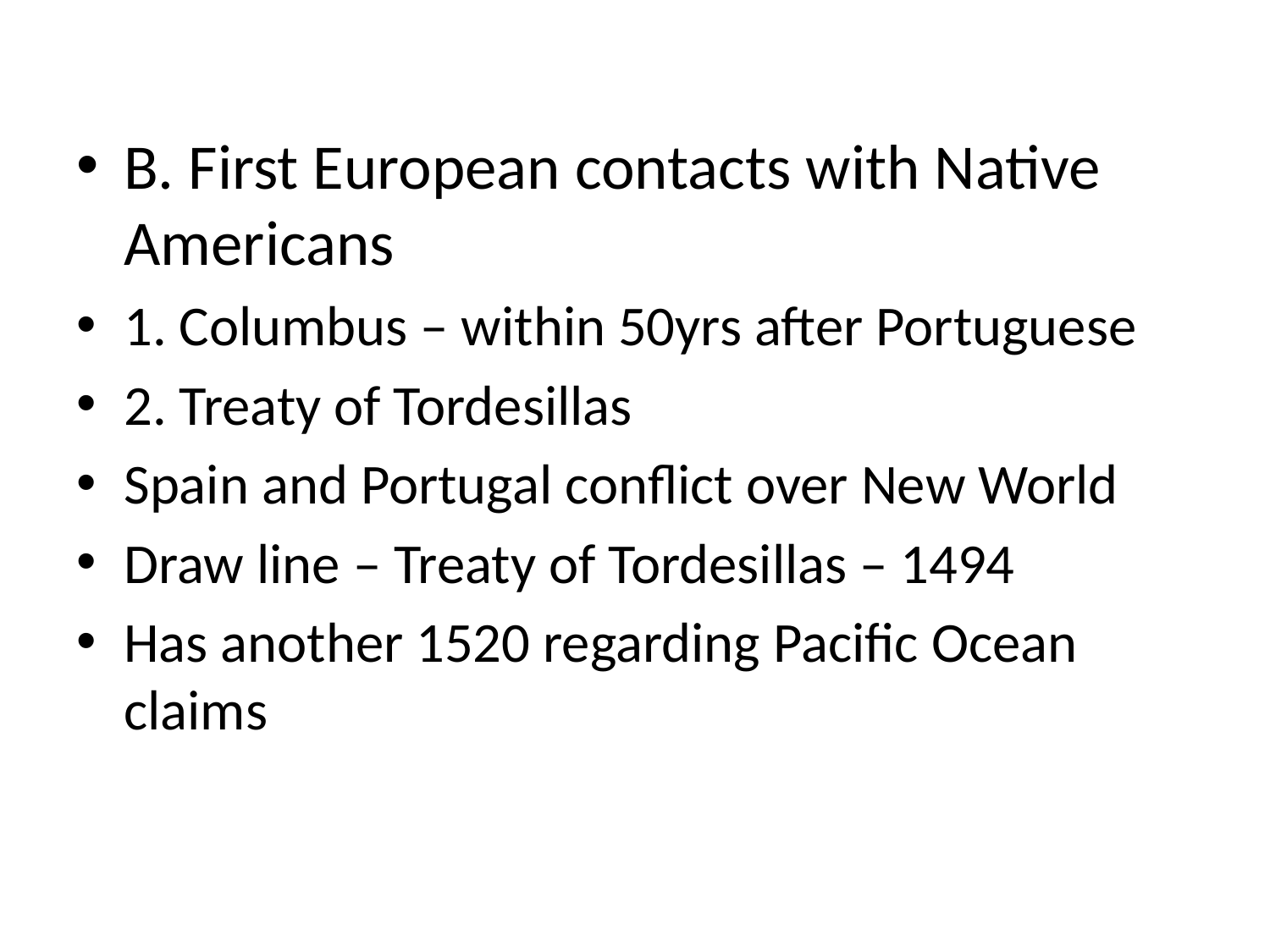

B. First European contacts with Native Americans
1. Columbus – within 50yrs after Portuguese
2. Treaty of Tordesillas
Spain and Portugal conflict over New World
Draw line – Treaty of Tordesillas – 1494
Has another 1520 regarding Pacific Ocean claims